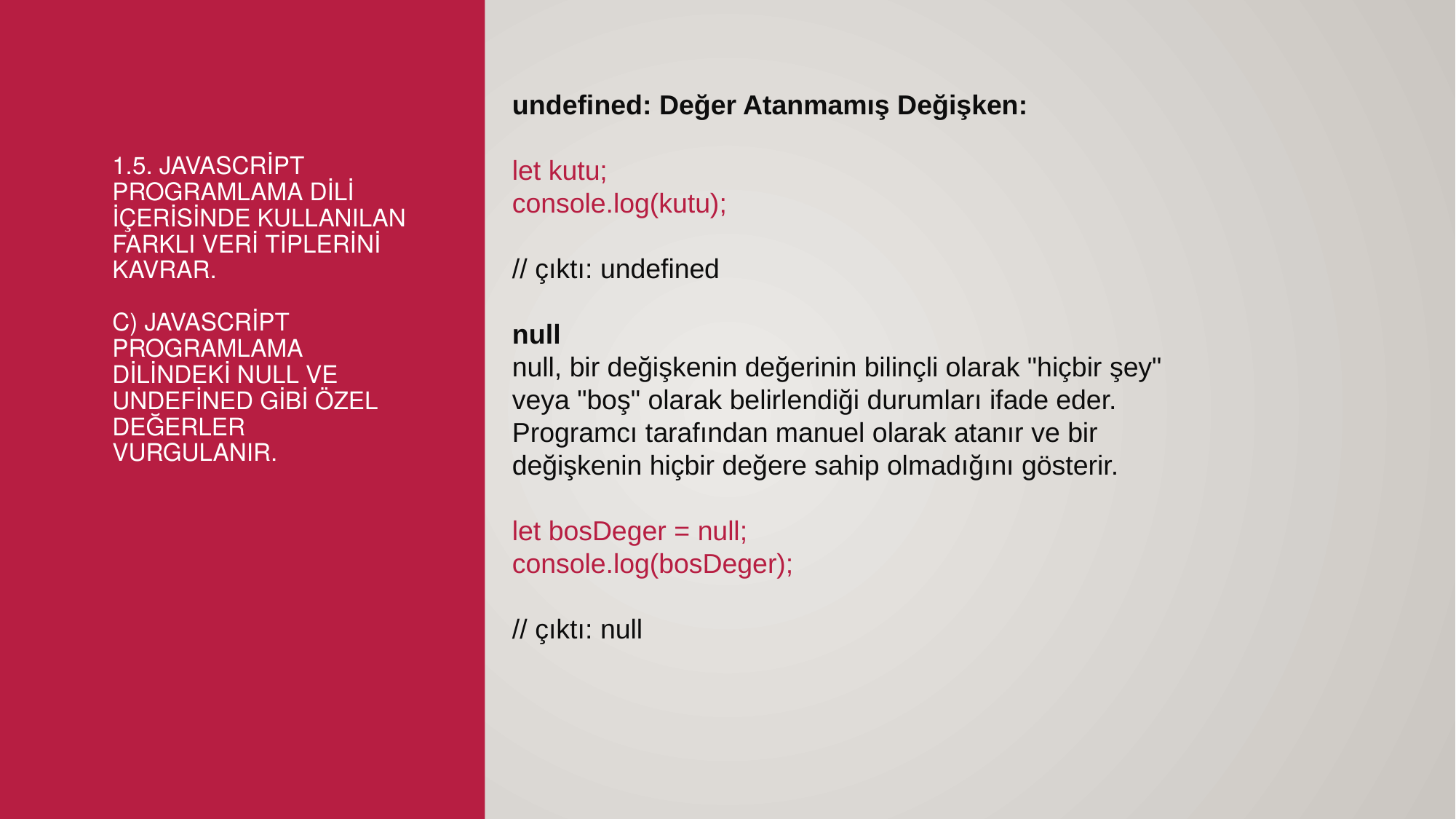

undefined: Değer Atanmamış Değişken:

let kutu;
console.log(kutu);

// çıktı: undefined

null
null, bir değişkenin değerinin bilinçli olarak "hiçbir şey" veya "boş" olarak belirlendiği durumları ifade eder. Programcı tarafından manuel olarak atanır ve bir değişkenin hiçbir değere sahip olmadığını gösterir.

let bosDeger = null;
console.log(bosDeger);

// çıktı: null

# 1.5. Javascript programlama dili içerisinde kullanılan farklı veri tiplerini kavrar. c) Javascript programlama dilindeki null ve undefined gibi özel değerler vurgulanır.